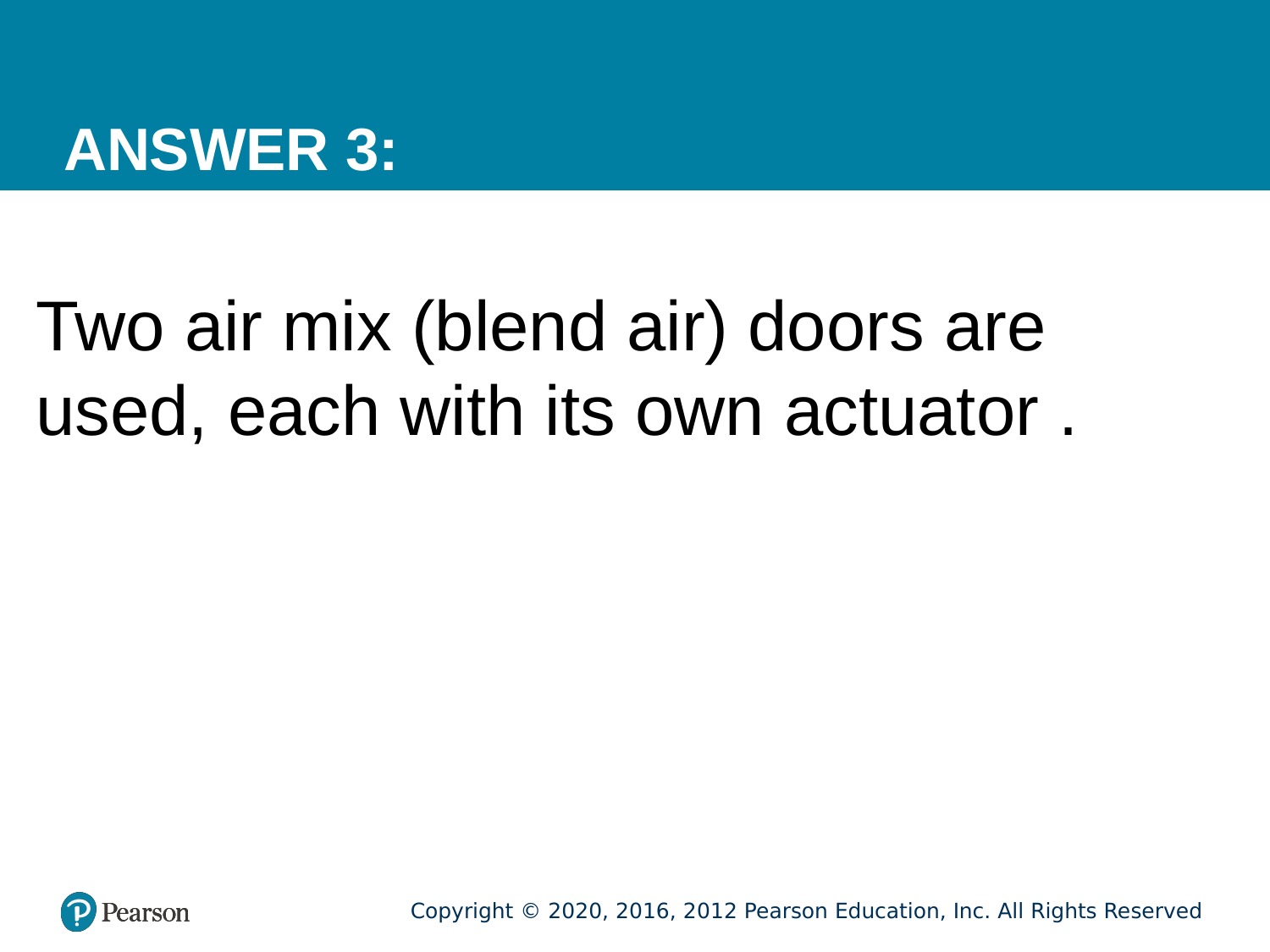

# ANSWER 3:
Two air mix (blend air) doors are used, each with its own actuator .